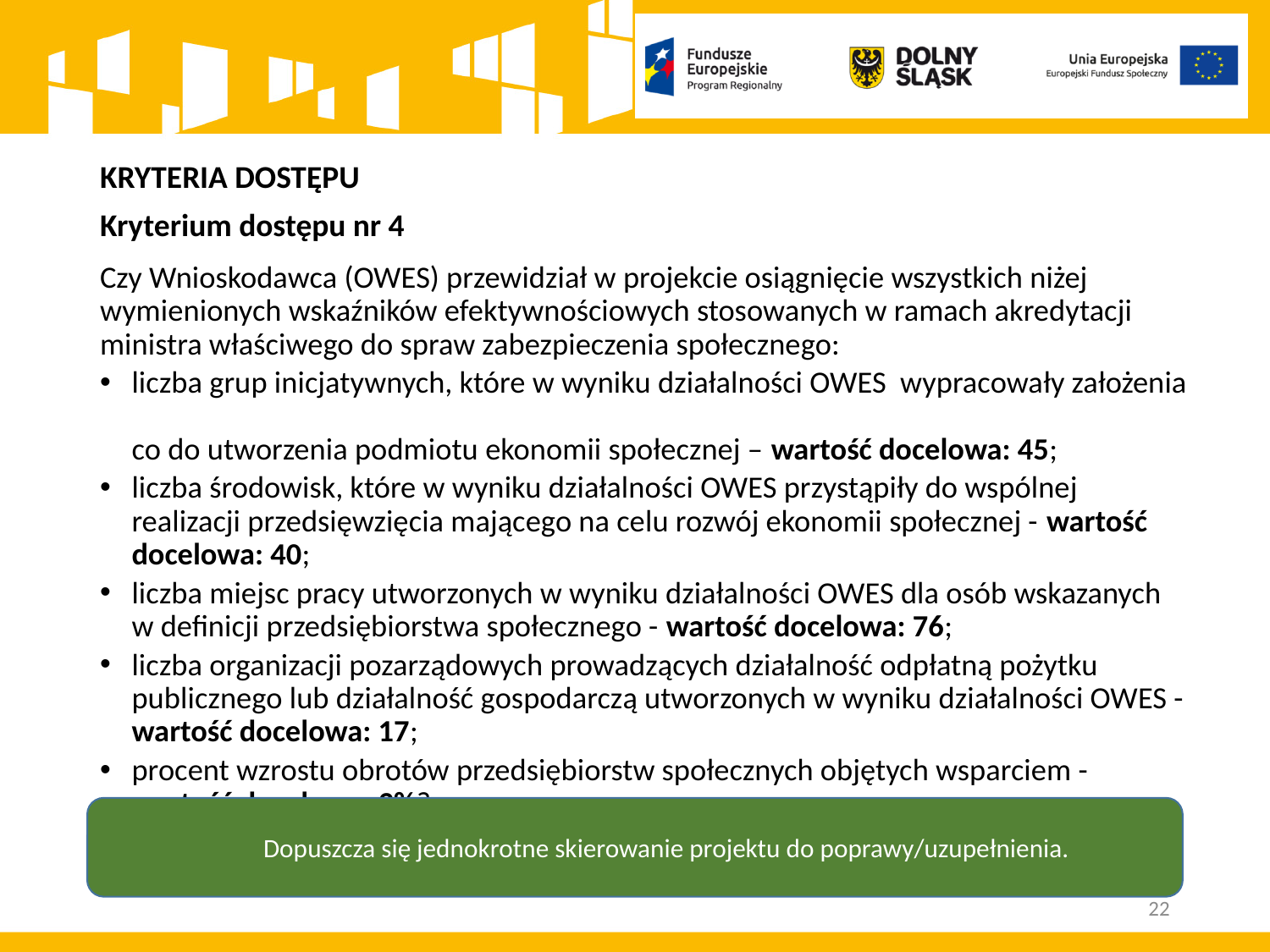

# KRYTERIA DOSTĘPU
Kryterium dostępu nr 4
Czy Wnioskodawca (OWES) przewidział w projekcie osiągnięcie wszystkich niżej wymienionych wskaźników efektywnościowych stosowanych w ramach akredytacji ministra właściwego do spraw zabezpieczenia społecznego:
liczba grup inicjatywnych, które w wyniku działalności OWES  wypracowały założenia
co do utworzenia podmiotu ekonomii społecznej – wartość docelowa: 45;
liczba środowisk, które w wyniku działalności OWES przystąpiły do wspólnej realizacji przedsięwzięcia mającego na celu rozwój ekonomii społecznej - wartość docelowa: 40;
liczba miejsc pracy utworzonych w wyniku działalności OWES dla osób wskazanych
w definicji przedsiębiorstwa społecznego - wartość docelowa: 76;
liczba organizacji pozarządowych prowadzących działalność odpłatną pożytku publicznego lub działalność gospodarczą utworzonych w wyniku działalności OWES - wartość docelowa: 17;
procent wzrostu obrotów przedsiębiorstw społecznych objętych wsparciem - wartość docelowa: 3%?
Dopuszcza się jednokrotne skierowanie projektu do poprawy/uzupełnienia.
22